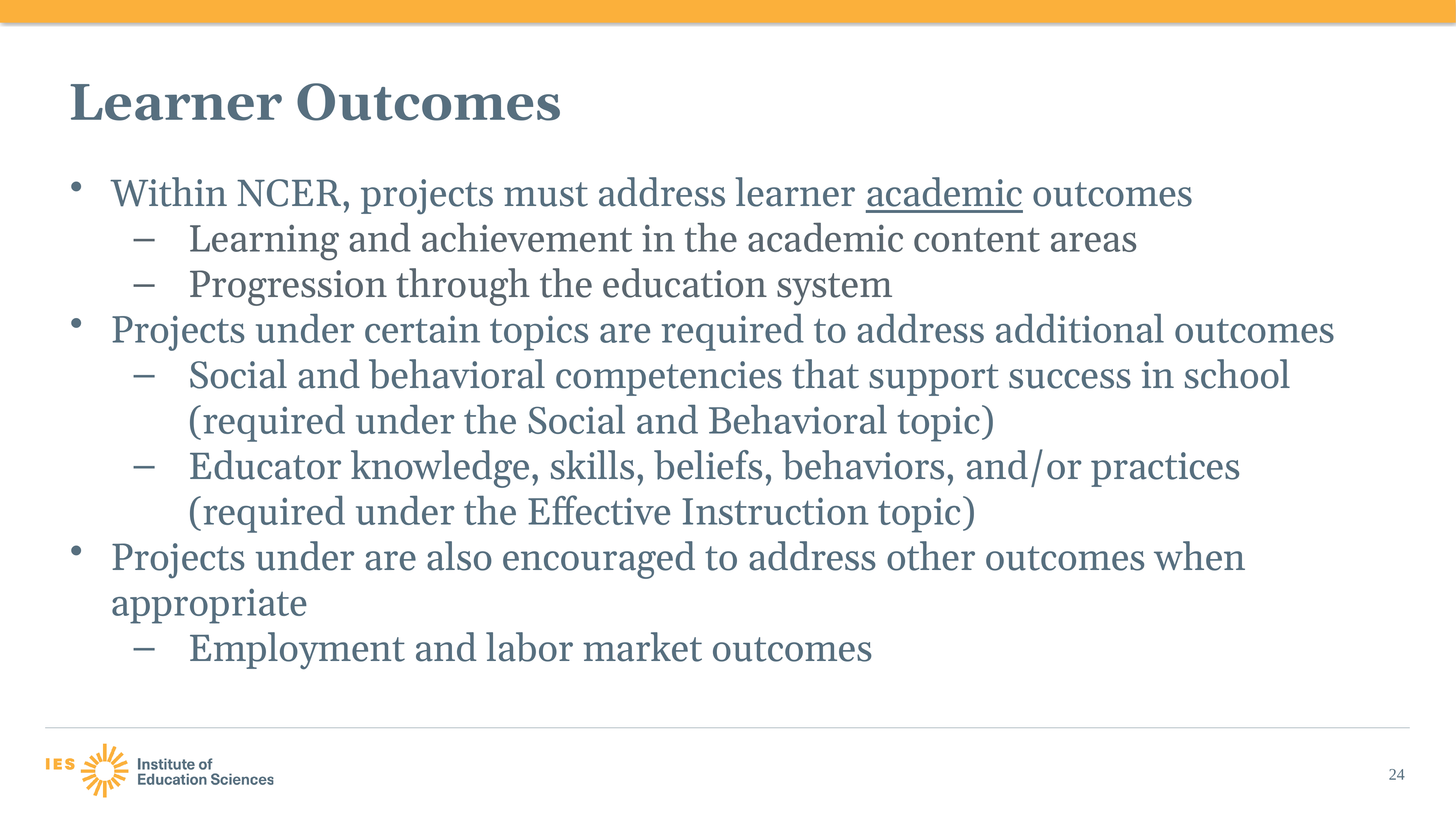

# Learner Outcomes
Within NCER, projects must address learner academic outcomes
Learning and achievement in the academic content areas
Progression through the education system
Projects under certain topics are required to address additional outcomes
Social and behavioral competencies that support success in school (required under the Social and Behavioral topic)
Educator knowledge, skills, beliefs, behaviors, and/or practices (required under the Effective Instruction topic)
Projects under are also encouraged to address other outcomes when appropriate
Employment and labor market outcomes
24